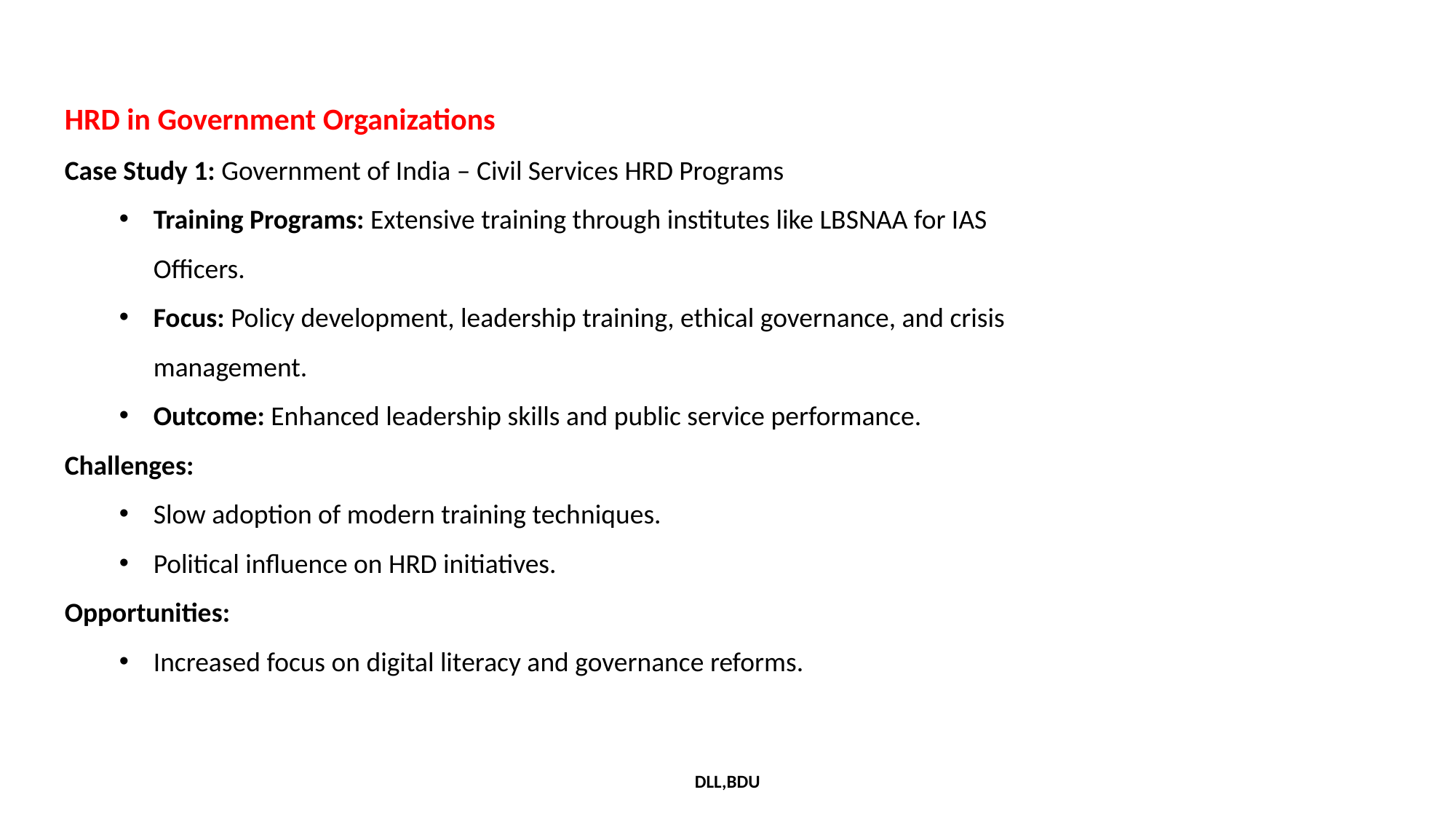

HRD in Government Organizations
Case Study 1: Government of India – Civil Services HRD Programs
Training Programs: Extensive training through institutes like LBSNAA for IAS Officers.
Focus: Policy development, leadership training, ethical governance, and crisis management.
Outcome: Enhanced leadership skills and public service performance.
Challenges:
Slow adoption of modern training techniques.
Political influence on HRD initiatives.
Opportunities:
Increased focus on digital literacy and governance reforms.
DLL,BDU